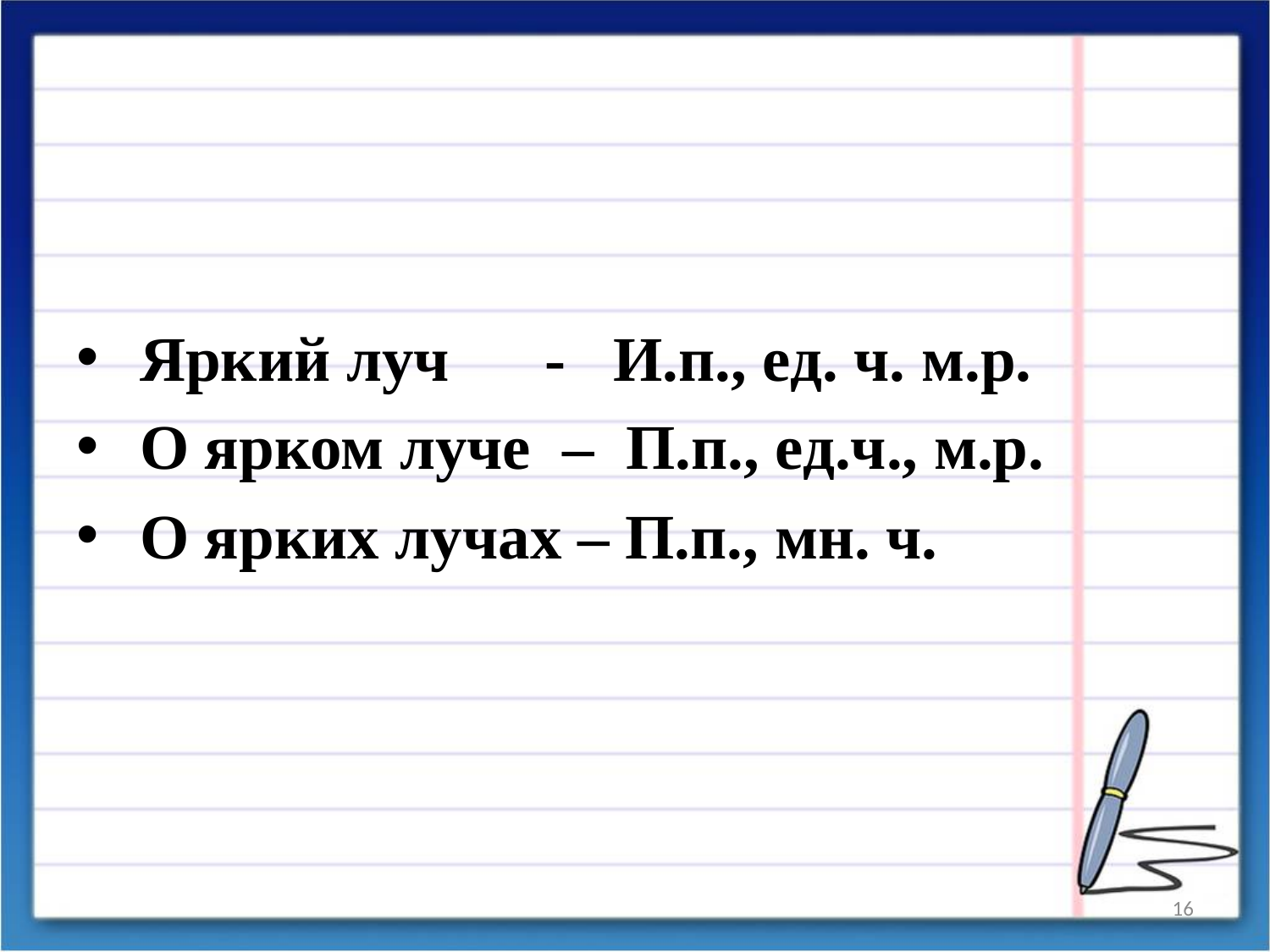

#

 Яркий луч      -   И.п., ед. ч. м.р.
 О ярком луче  –  П.п., ед.ч., м.р.
 О ярких лучах – П.п., мн. ч.

16